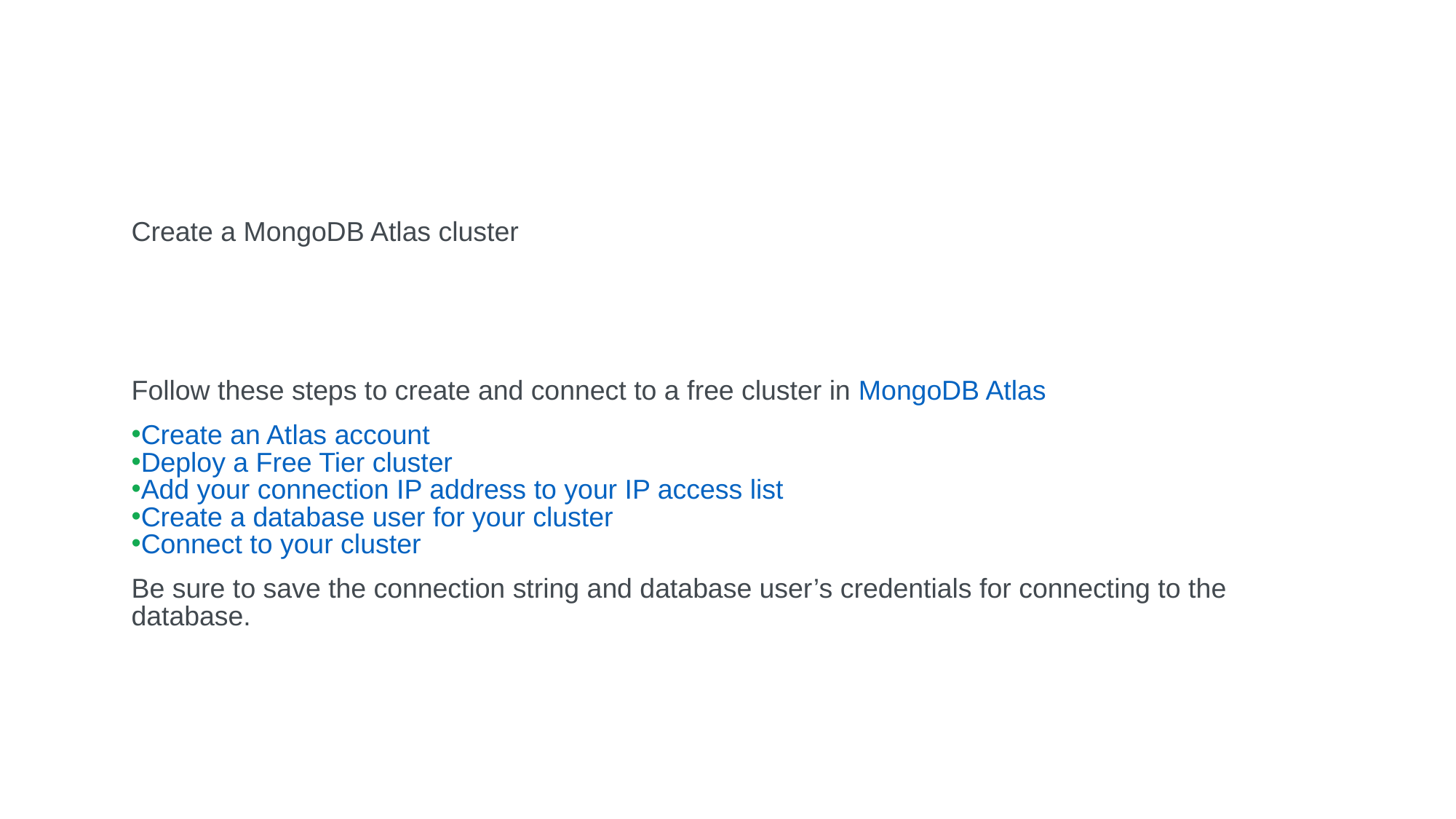

Create a MongoDB Atlas cluster

Follow these steps to create and connect to a free cluster in MongoDB Atlas
Create an Atlas account
Deploy a Free Tier cluster
Add your connection IP address to your IP access list
Create a database user for your cluster
Connect to your cluster
Be sure to save the connection string and database user’s credentials for connecting to the database.